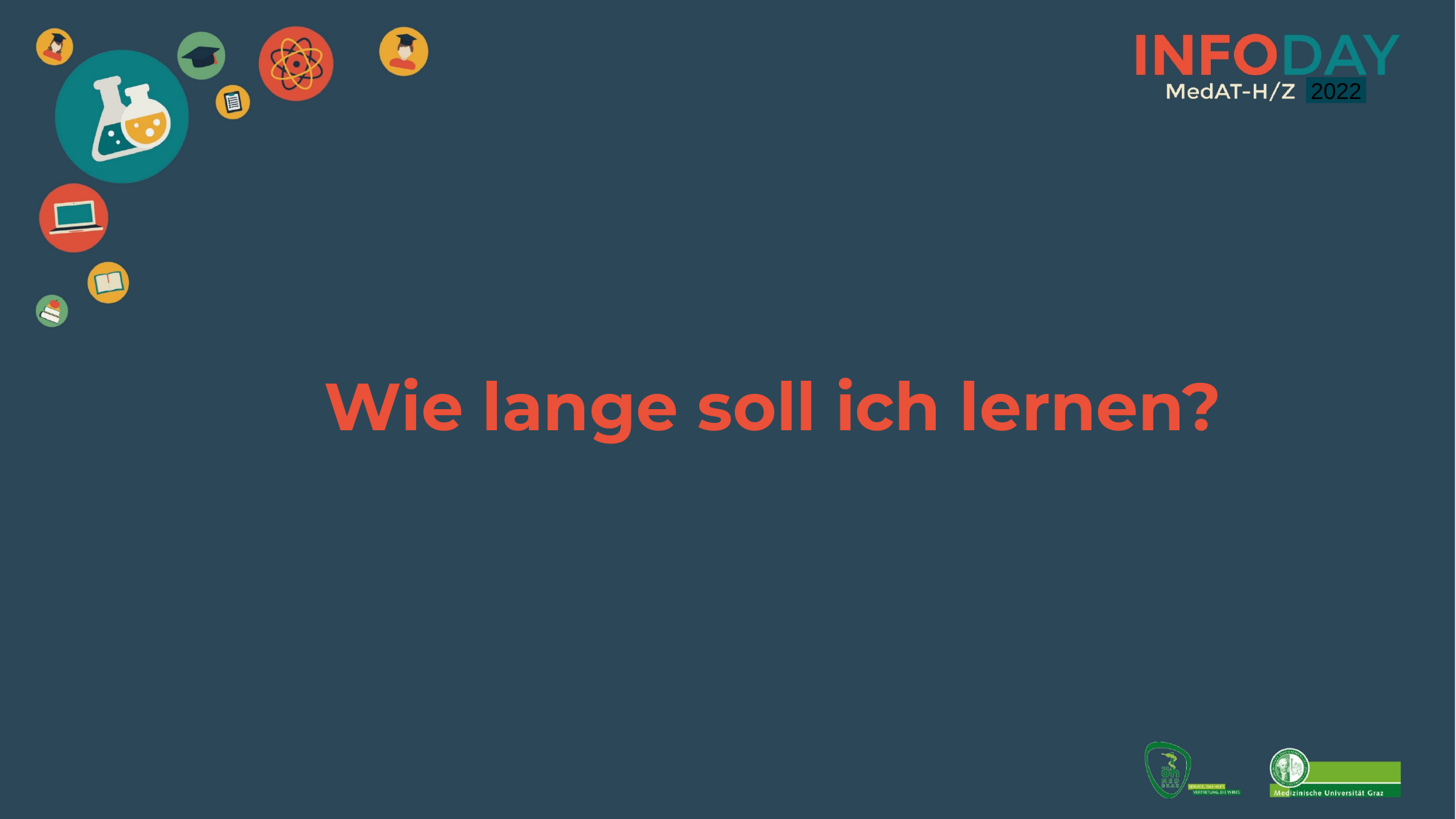

2021
2022
Wie lange soll ich lernen?